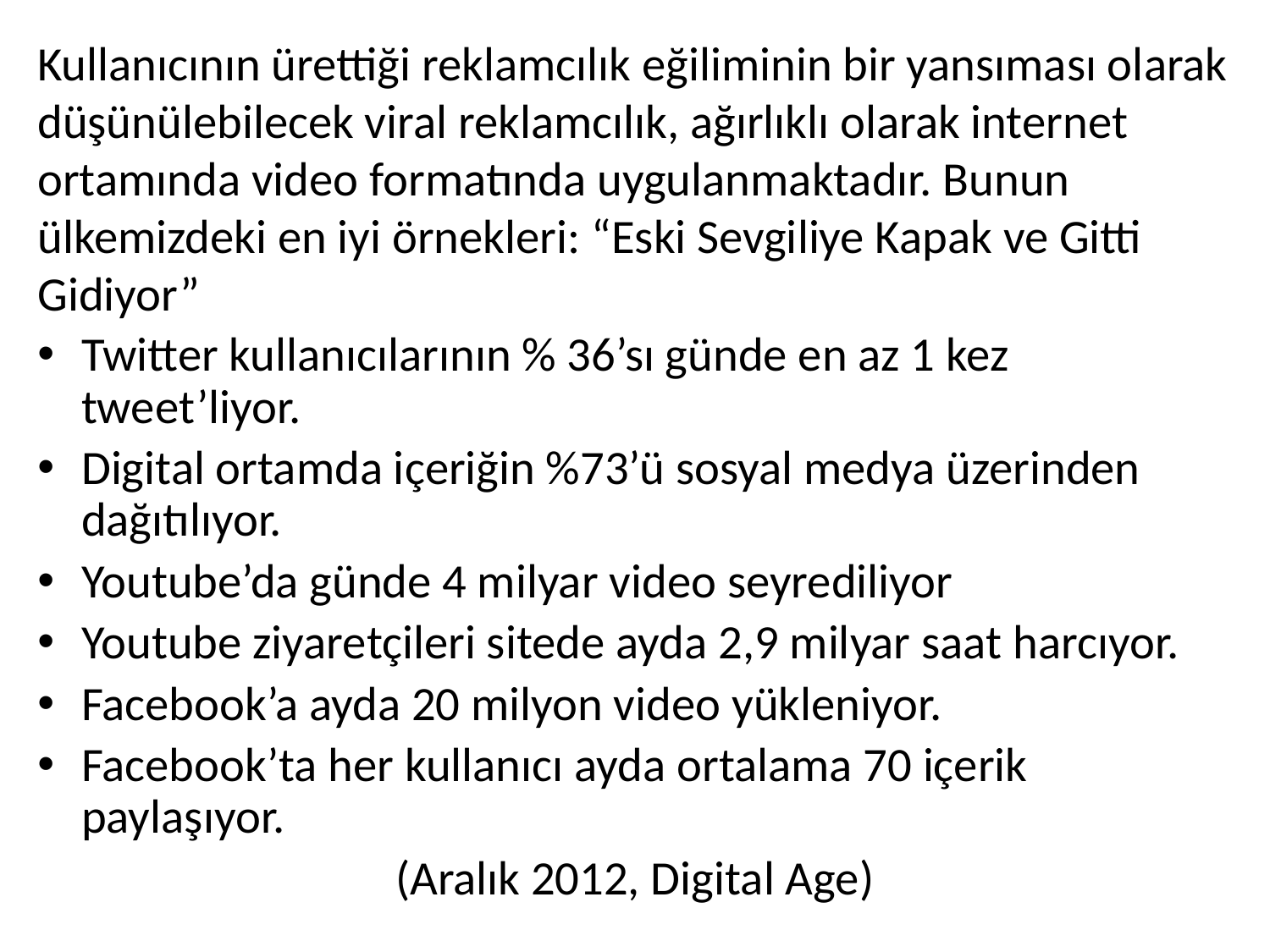

Kullanıcının ürettiği reklamcılık eğiliminin bir yansıması olarak düşünülebilecek viral reklamcılık, ağırlıklı olarak internet ortamında video formatında uygulanmaktadır. Bunun ülkemizdeki en iyi örnekleri: “Eski Sevgiliye Kapak ve Gitti Gidiyor”
Twitter kullanıcılarının % 36’sı günde en az 1 kez tweet’liyor.
Digital ortamda içeriğin %73’ü sosyal medya üzerinden dağıtılıyor.
Youtube’da günde 4 milyar video seyrediliyor
Youtube ziyaretçileri sitede ayda 2,9 milyar saat harcıyor.
Facebook’a ayda 20 milyon video yükleniyor.
Facebook’ta her kullanıcı ayda ortalama 70 içerik paylaşıyor.
(Aralık 2012, Digital Age)